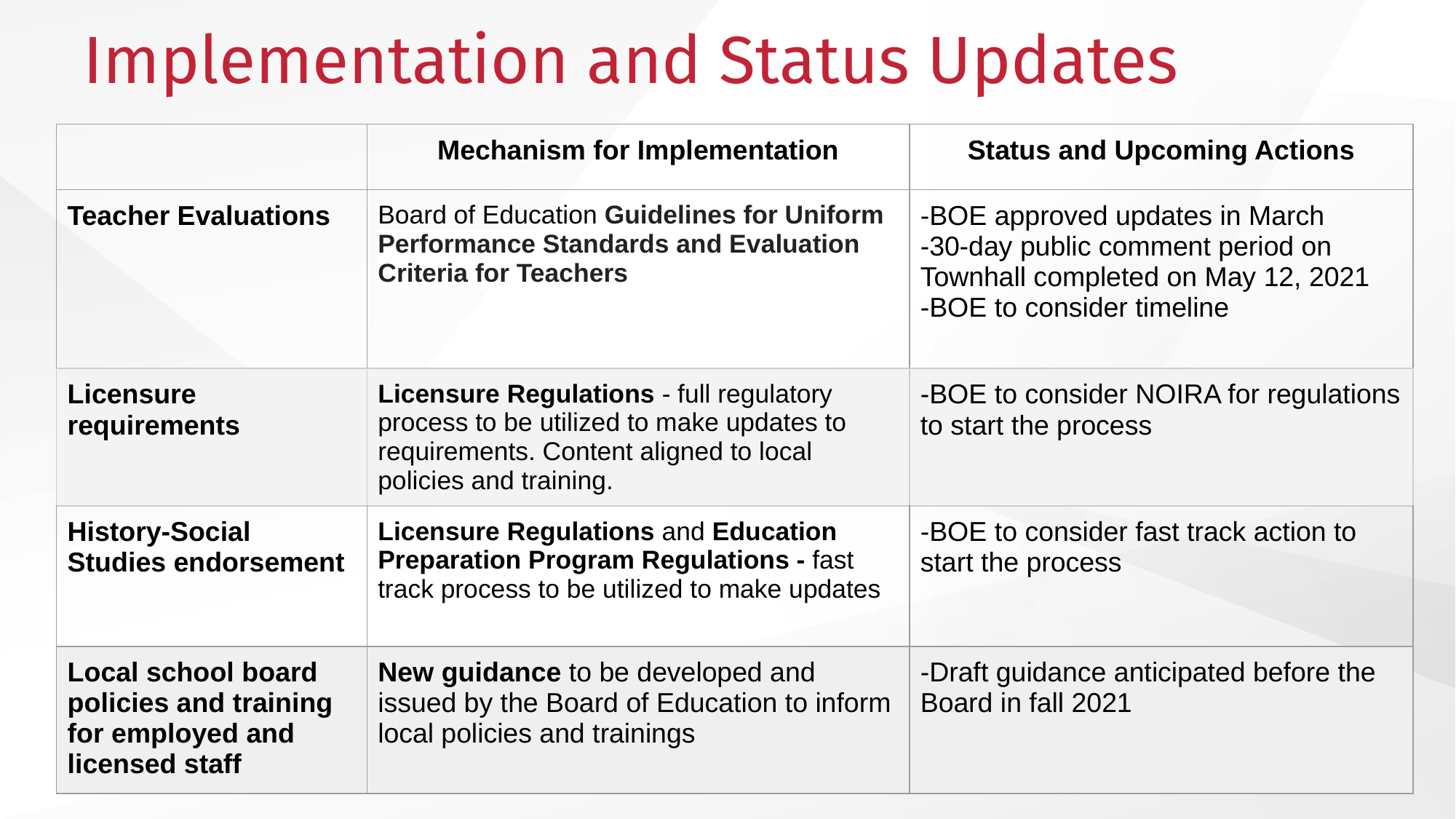

# Implementation and Status Updates
|  | Mechanism for Implementation | Status and Upcoming Actions |
| --- | --- | --- |
| Teacher Evaluations | Board of Education Guidelines for Uniform Performance Standards and Evaluation Criteria for Teachers | -BOE approved updates in March -30-day public comment period on Townhall completed on May 12, 2021 -BOE to consider timeline |
| Licensure requirements | Licensure Regulations - full regulatory process to be utilized to make updates to requirements. Content aligned to local policies and training. | -BOE to consider NOIRA for regulations to start the process |
| History-Social Studies endorsement | Licensure Regulations and Education Preparation Program Regulations - fast track process to be utilized to make updates | -BOE to consider fast track action to start the process |
| Local school board policies and training for employed and licensed staff | New guidance to be developed and issued by the Board of Education to inform local policies and trainings | -Draft guidance anticipated before the Board in fall 2021 |